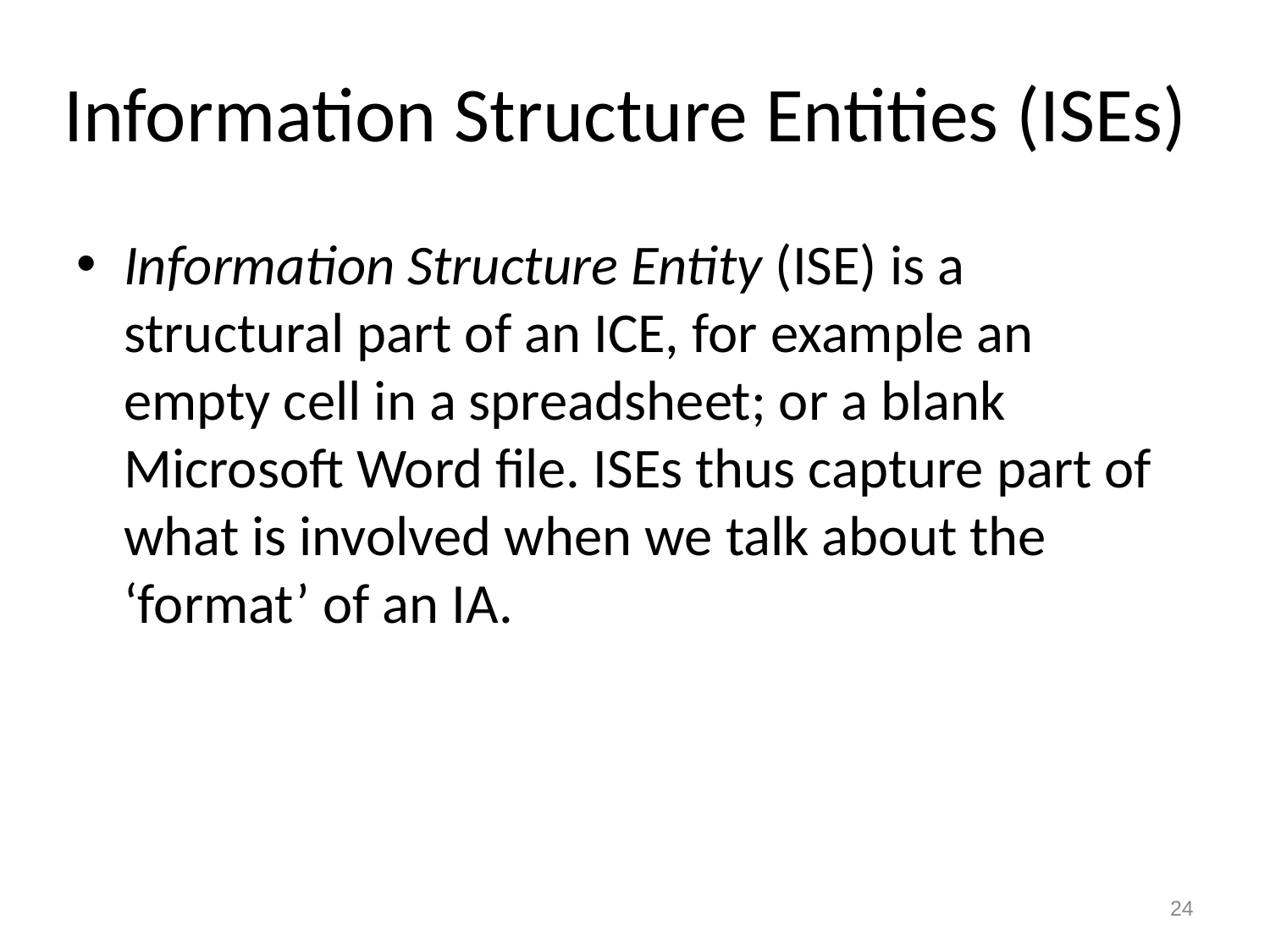

# Information Structure Entities (ISEs)
Information Structure Entity (ISE) is a structural part of an ICE, for example an empty cell in a spread­sheet; or a blank Microsoft Word file. ISEs thus capture part of what is involved when we talk about the ‘format’ of an IA.

24